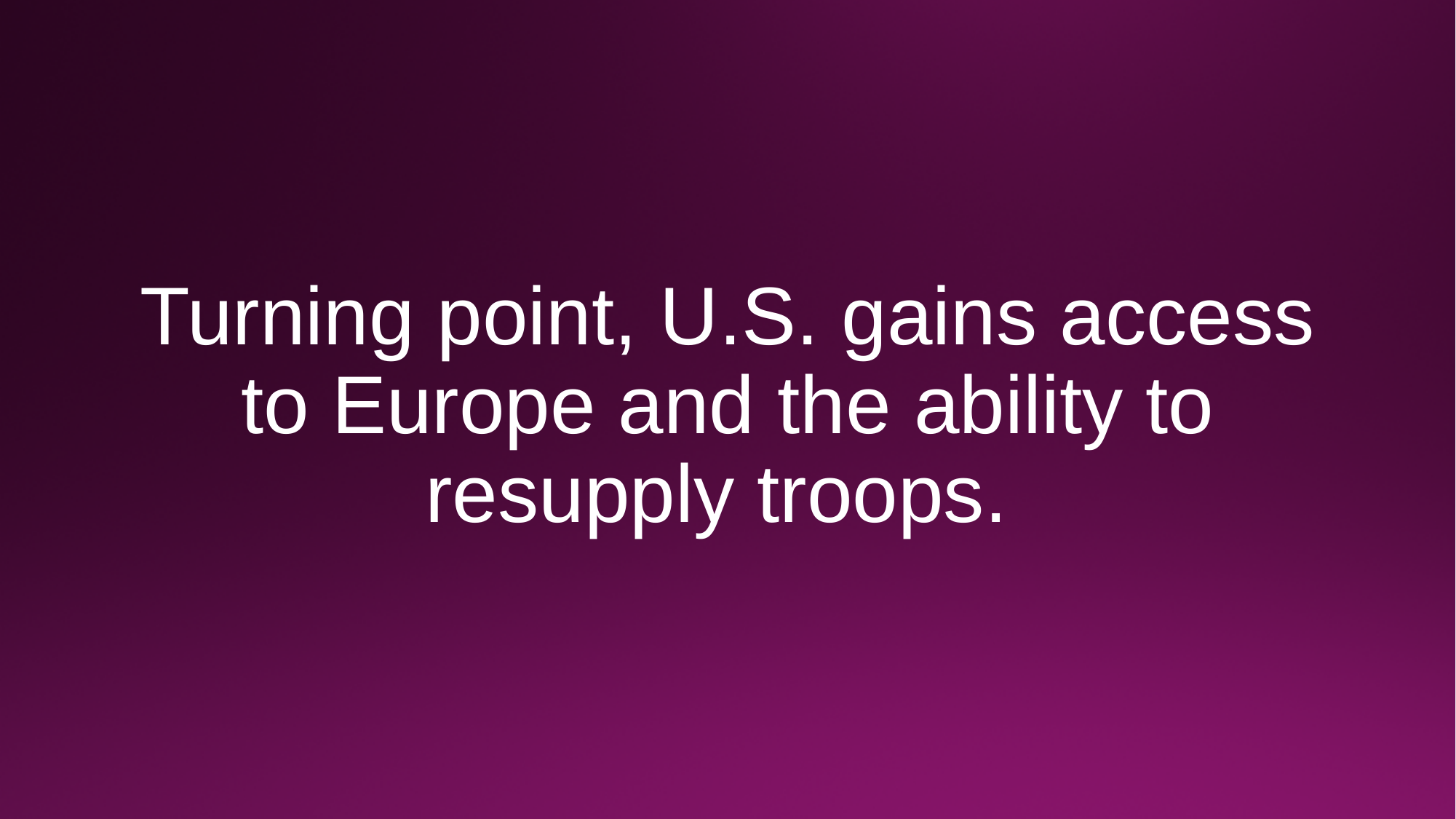

# Turning point, U.S. gains access to Europe and the ability to resupply troops.